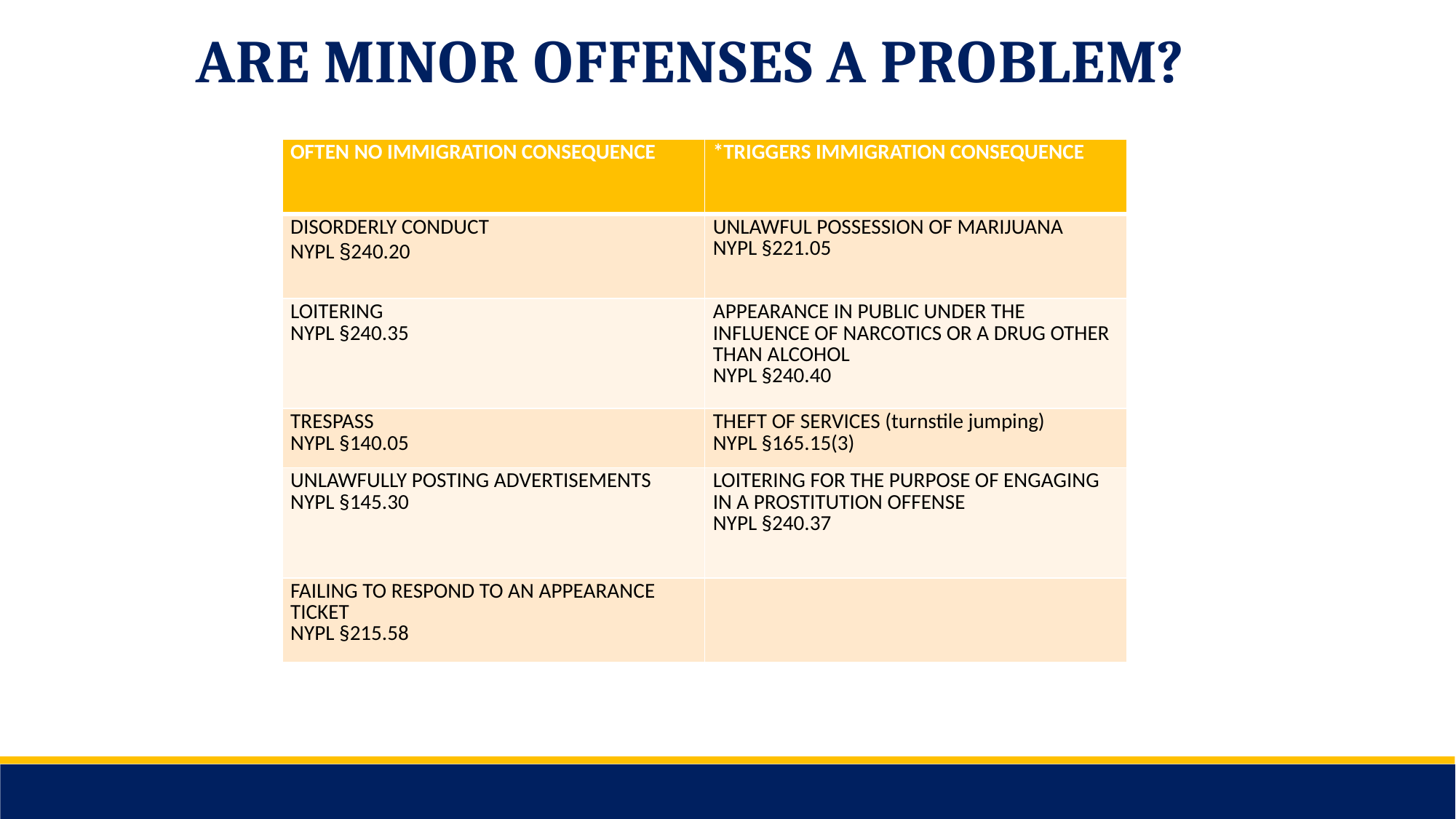

ARE MINOR OFFENSES A PROBLEM?
| OFTEN NO IMMIGRATION CONSEQUENCE | \*TRIGGERS IMMIGRATION CONSEQUENCE |
| --- | --- |
| DISORDERLY CONDUCT NYPL §240.20 | UNLAWFUL POSSESSION OF MARIJUANA NYPL §221.05 |
| LOITERING NYPL §240.35 | APPEARANCE IN PUBLIC UNDER THE INFLUENCE OF NARCOTICS OR A DRUG OTHER THAN ALCOHOL NYPL §240.40 |
| TRESPASS NYPL §140.05 | THEFT OF SERVICES (turnstile jumping) NYPL §165.15(3) |
| UNLAWFULLY POSTING ADVERTISEMENTS NYPL §145.30 | LOITERING FOR THE PURPOSE OF ENGAGING IN A PROSTITUTION OFFENSE NYPL §240.37 |
| FAILING TO RESPOND TO AN APPEARANCE TICKET NYPL §215.58 |  |